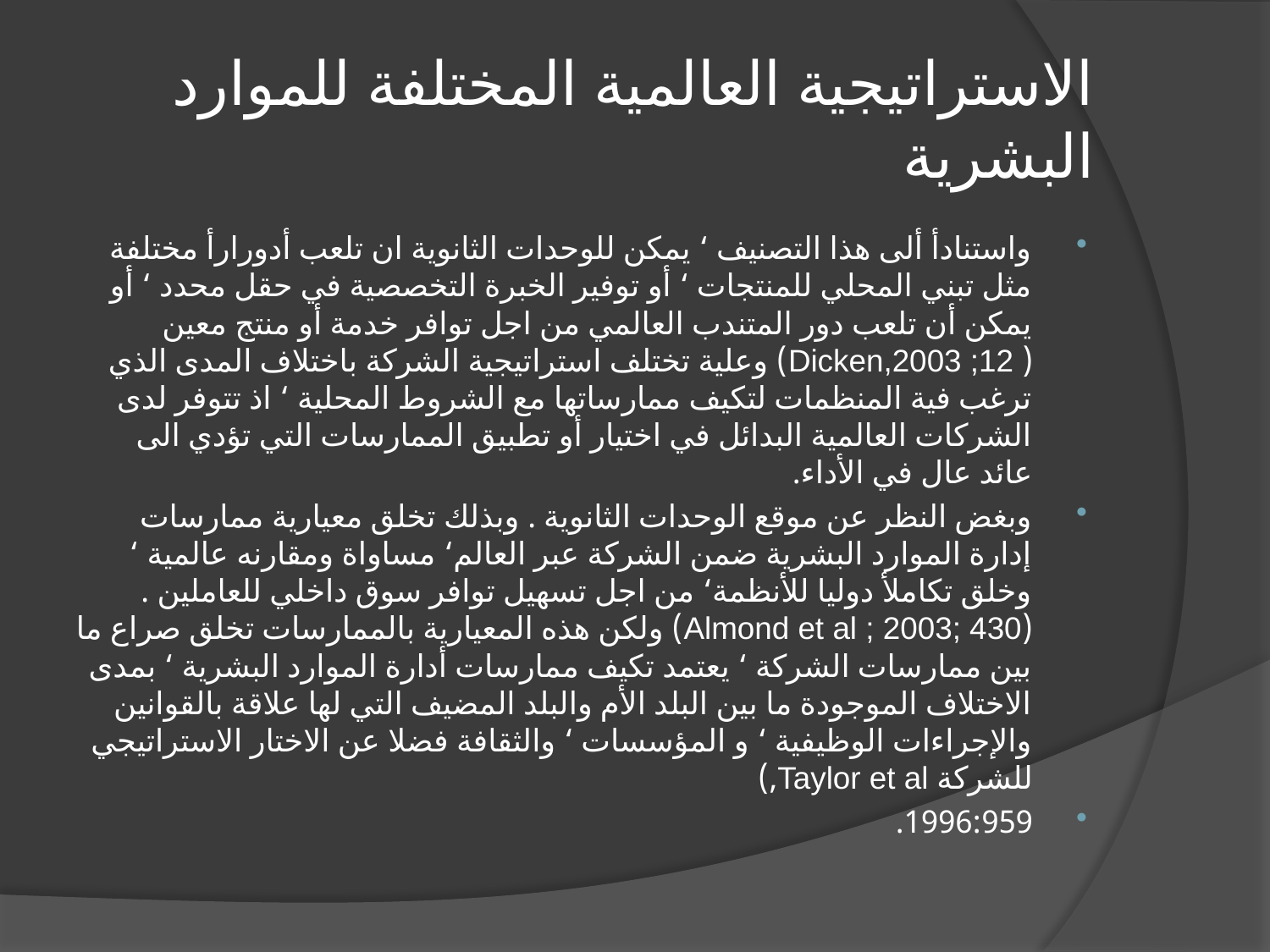

# الاستراتيجية العالمية المختلفة للموارد البشرية
واستنادأ ألى هذا التصنيف ‘ يمكن للوحدات الثانوية ان تلعب أدورارأ مختلفة مثل تبني المحلي للمنتجات ‘ أو توفير الخبرة التخصصية في حقل محدد ‘ أو يمكن أن تلعب دور المتندب العالمي من اجل توافر خدمة أو منتج معين ( Dicken,2003 ;12) وعلية تختلف استراتيجية الشركة باختلاف المدى الذي ترغب فية المنظمات لتكيف ممارساتها مع الشروط المحلية ‘ اذ تتوفر لدى الشركات العالمية البدائل في اختيار أو تطبيق الممارسات التي تؤدي الى عائد عال في الأداء.
وبغض النظر عن موقع الوحدات الثانوية . وبذلك تخلق معيارية ممارسات إدارة الموارد البشرية ضمن الشركة عبر العالم‘ مساواة ومقارنه عالمية ‘ وخلق تكاملأ دوليا للأنظمة‘ من اجل تسهيل توافر سوق داخلي للعاملين . (Almond et al ; 2003; 430) ولكن هذه المعيارية بالممارسات تخلق صراع ما بين ممارسات الشركة ‘ يعتمد تكيف ممارسات أدارة الموارد البشرية ‘ بمدى الاختلاف الموجودة ما بين البلد الأم والبلد المضيف التي لها علاقة بالقوانين والإجراءات الوظيفية ‘ و المؤسسات ‘ والثقافة فضلا عن الاختار الاستراتيجي للشركة Taylor et al,)
1996:959.